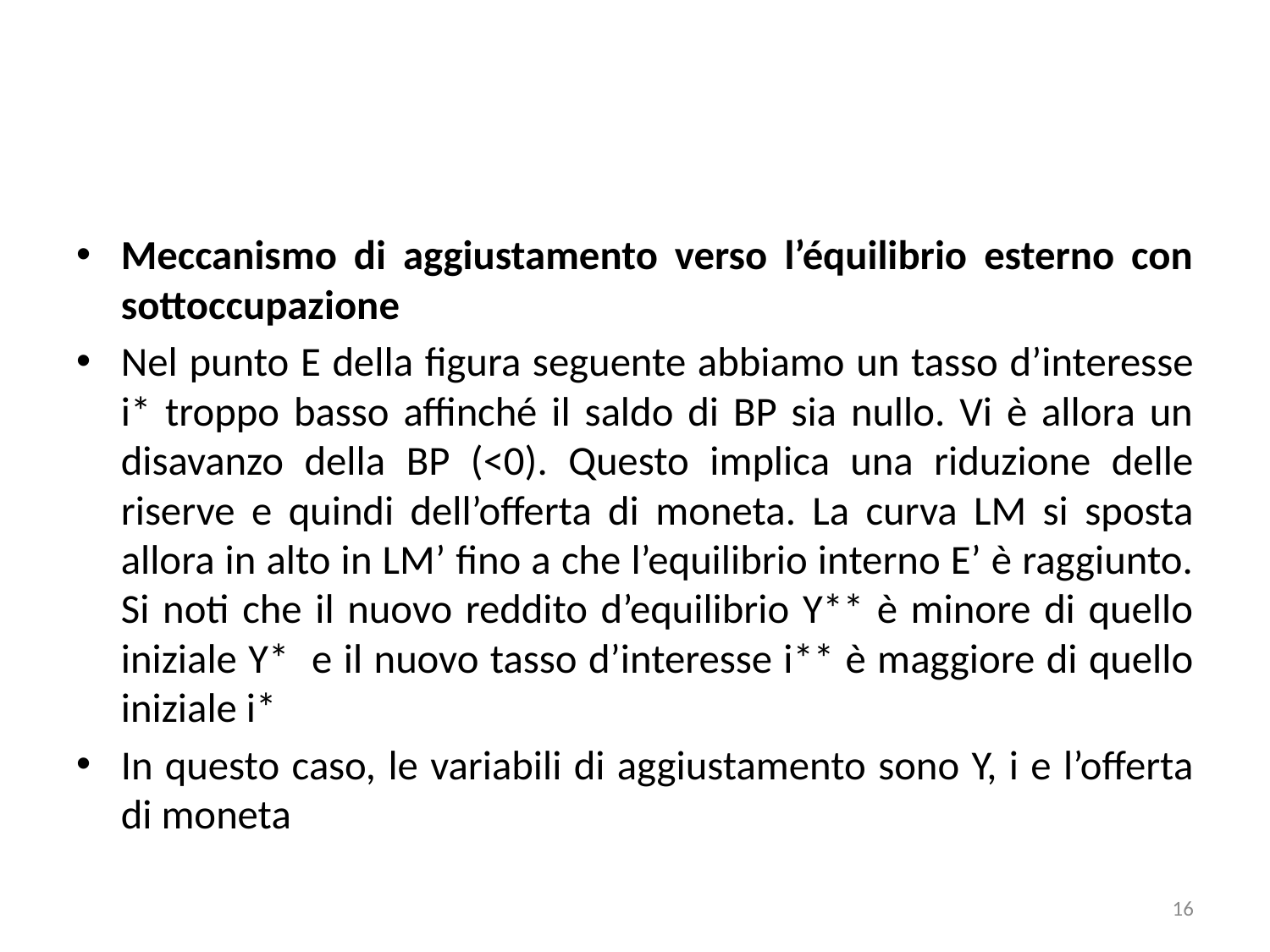

#
Meccanismo di aggiustamento verso l’équilibrio esterno con sottoccupazione
Nel punto E della figura seguente abbiamo un tasso d’interesse i* troppo basso affinché il saldo di BP sia nullo. Vi è allora un disavanzo della BP (<0). Questo implica una riduzione delle riserve e quindi dell’offerta di moneta. La curva LM si sposta allora in alto in LM’ fino a che l’equilibrio interno E’ è raggiunto. Si noti che il nuovo reddito d’equilibrio Y** è minore di quello iniziale Y*  e il nuovo tasso d’interesse i** è maggiore di quello iniziale i*
In questo caso, le variabili di aggiustamento sono Y, i e l’offerta di moneta
16